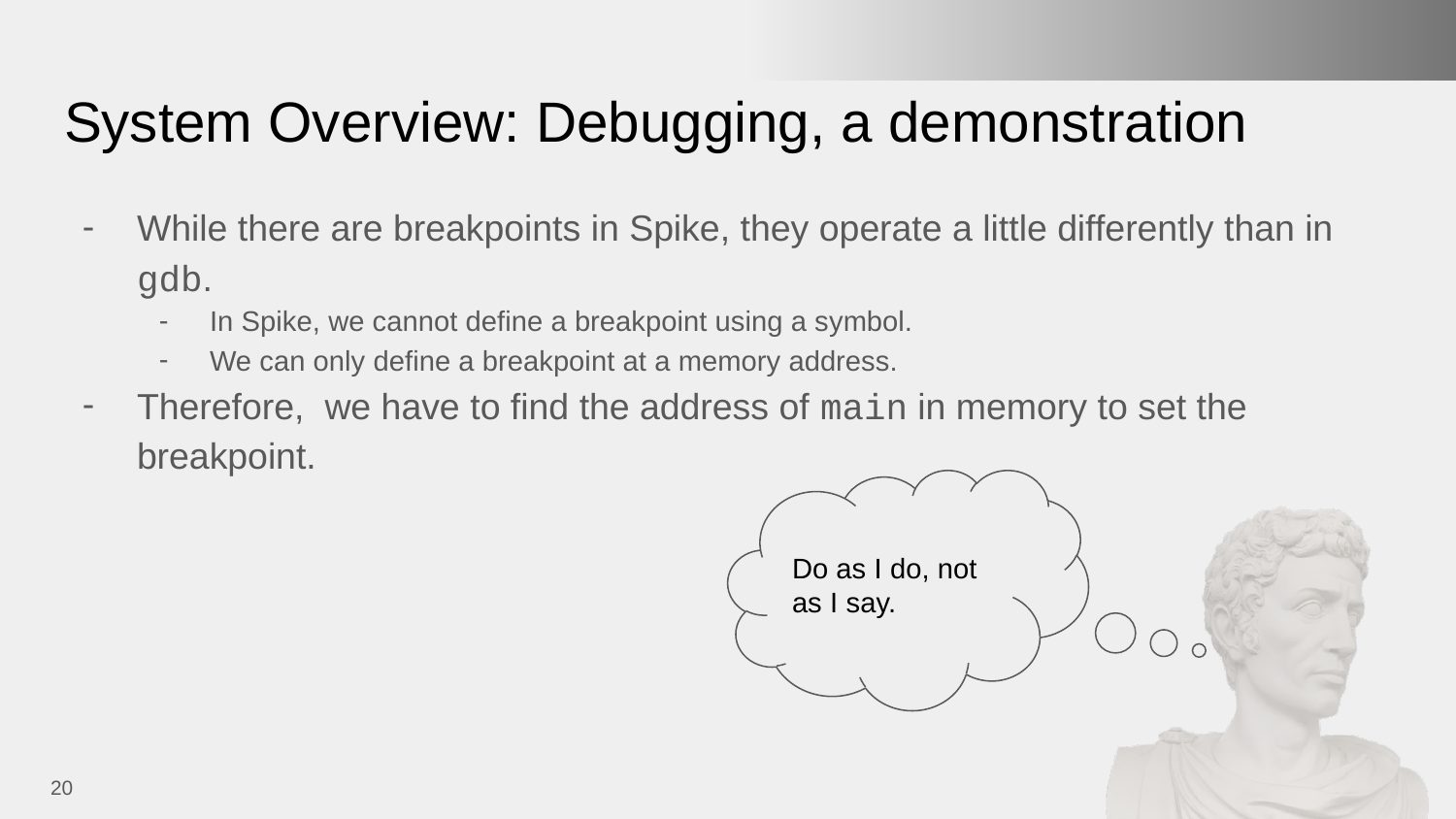

# System Overview: Debugging, a demonstration
While there are breakpoints in Spike, they operate a little differently than in gdb.
In Spike, we cannot define a breakpoint using a symbol.
We can only define a breakpoint at a memory address.
Therefore,  we have to find the address of main in memory to set the breakpoint.

Do as I do, not as I say.
20